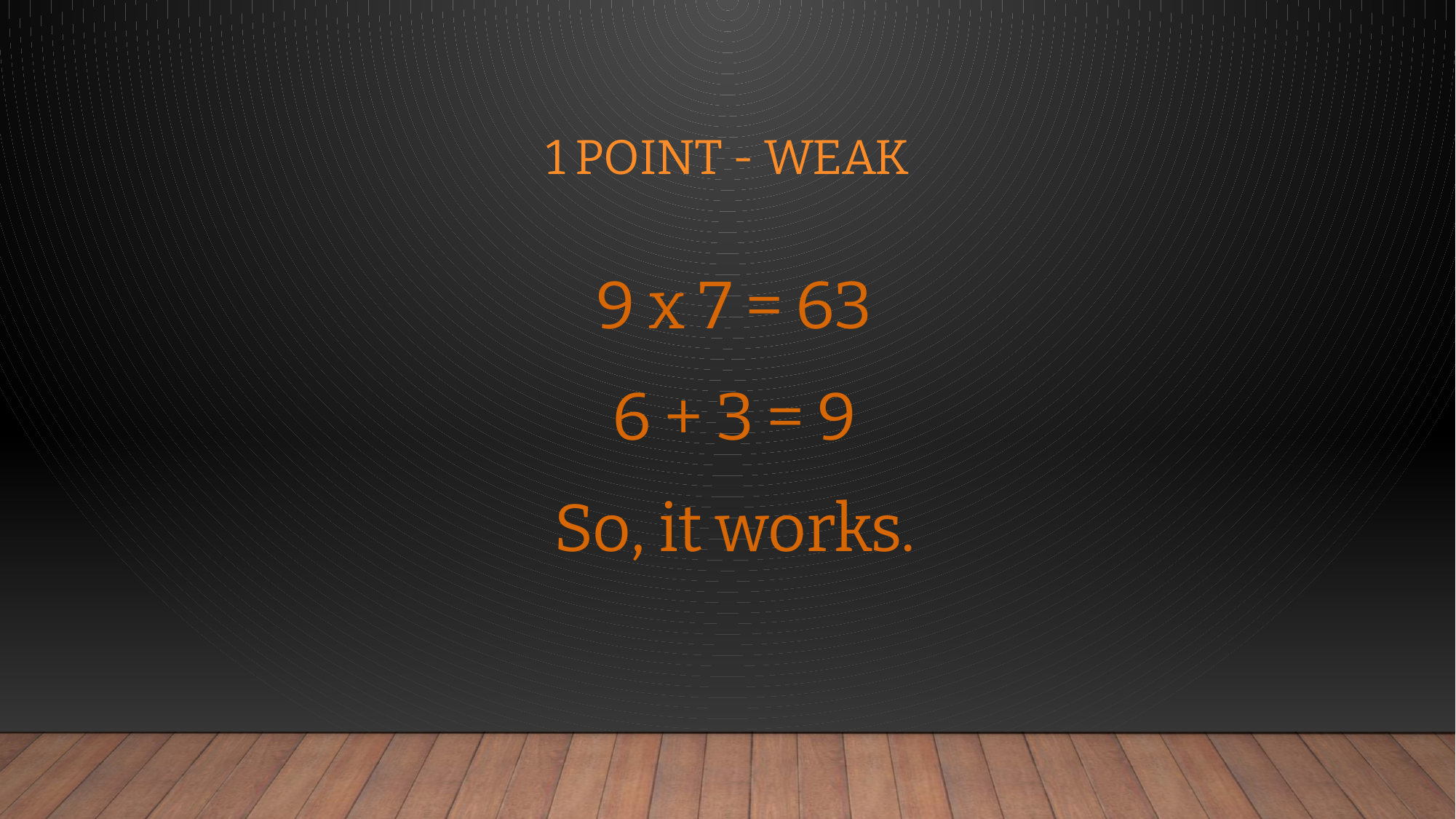

# 1 point - weak
9 x 7 = 63
6 + 3 = 9
So, it works.